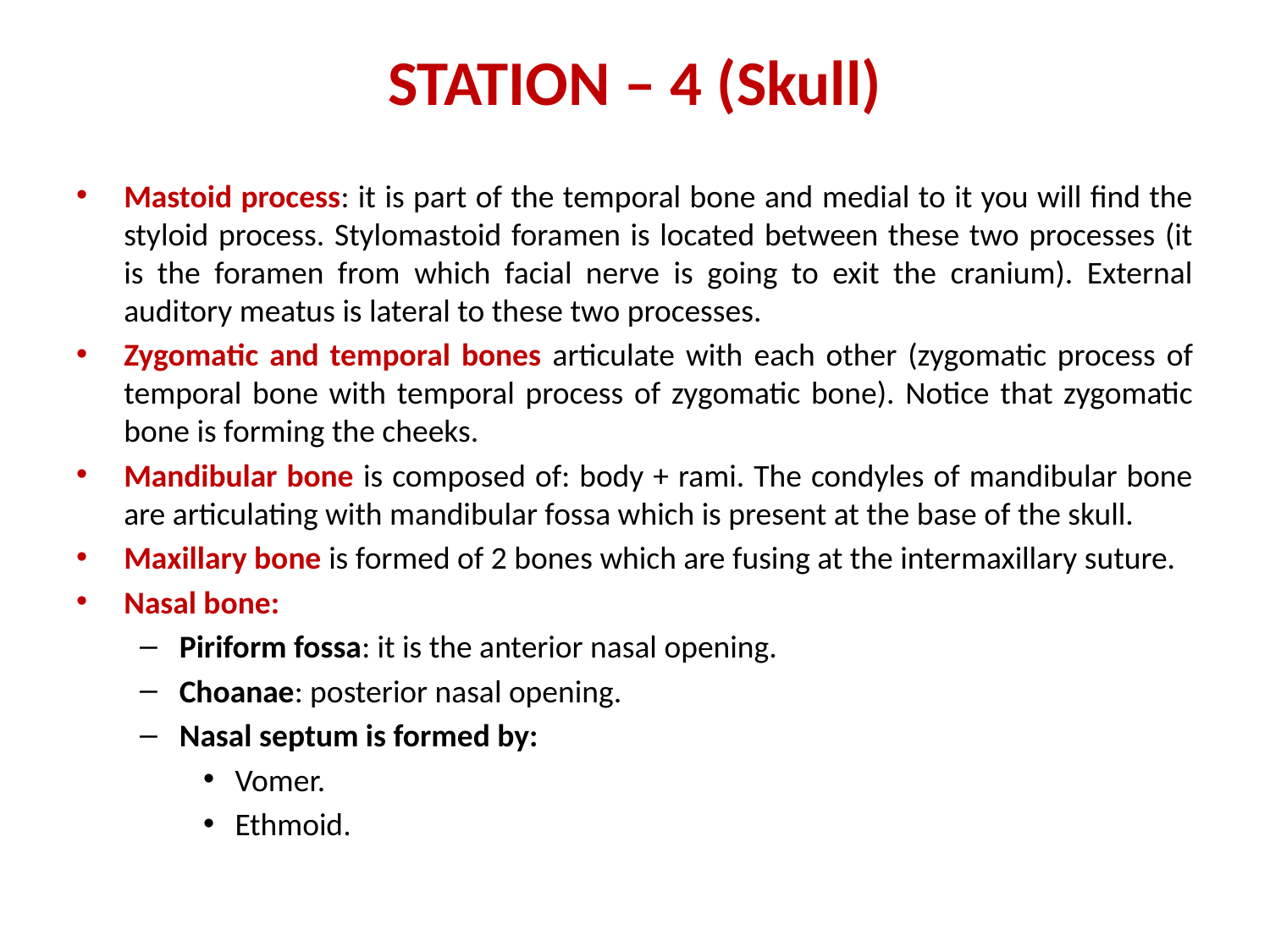

# STATION – 4 (Skull)
Mastoid process: it is part of the temporal bone and medial to it you will find the styloid process. Stylomastoid foramen is located between these two processes (it is the foramen from which facial nerve is going to exit the cranium). External auditory meatus is lateral to these two processes.
Zygomatic and temporal bones articulate with each other (zygomatic process of temporal bone with temporal process of zygomatic bone). Notice that zygomatic bone is forming the cheeks.
Mandibular bone is composed of: body + rami. The condyles of mandibular bone are articulating with mandibular fossa which is present at the base of the skull.
Maxillary bone is formed of 2 bones which are fusing at the intermaxillary suture.
Nasal bone:
Piriform fossa: it is the anterior nasal opening.
Choanae: posterior nasal opening.
Nasal septum is formed by:
Vomer.
Ethmoid.